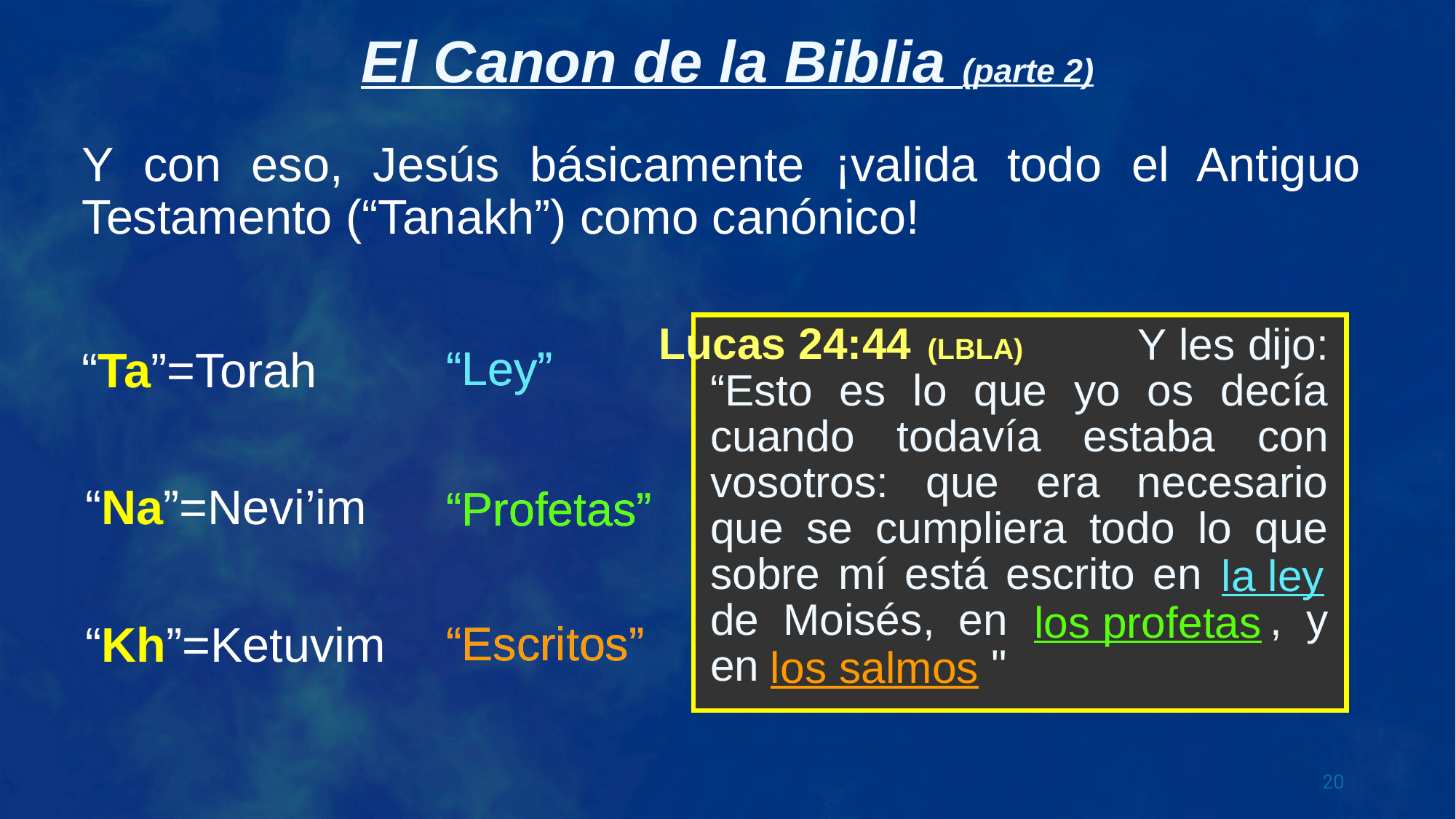

Y con eso, Jesús básicamente ¡valida todo el Antiguo Testamento (“Tanakh”) como canónico!
                                 Y les dijo: “Esto es lo que yo os decía cuando todavía estaba con vosotros: que era necesario que se cumpliera todo lo que sobre mí está escrito en la ley de Moisés, en los profetas, y en los salmos."
Lucas 24:44  (LBLA)
“Ley”
“Ley”
“Ta”=Torah
“Na”=Nevi’im
“Profetas”
“Profetas”
la ley
los profetas
“Kh”=Ketuvim
“Escritos”
“Escritos”
los salmos